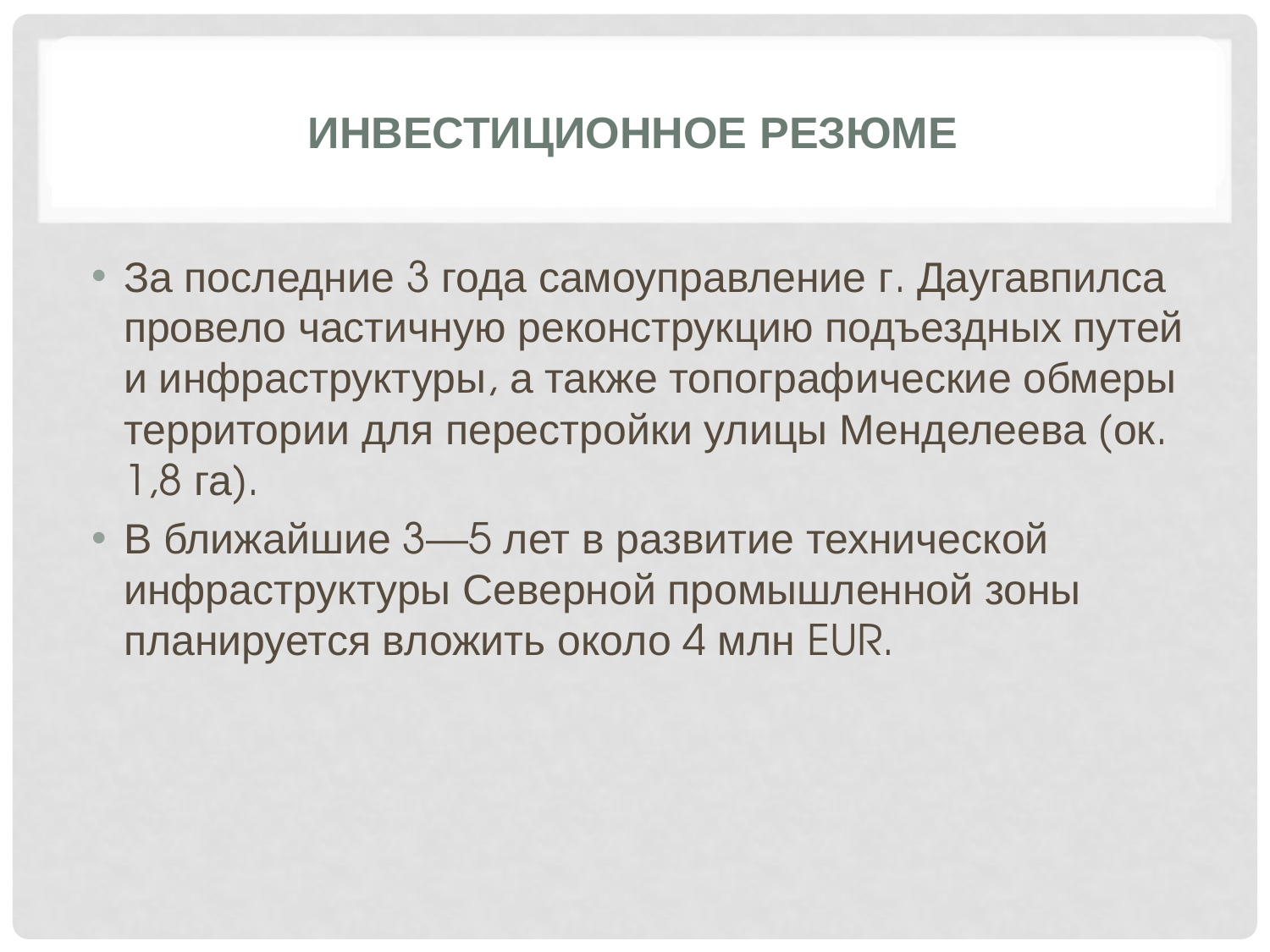

# Инвестиционное резюме
За последние 3 года самоуправление г. Даугавпилса провело частичную реконструкцию подъездных путей и инфраструктуры, а также топографические обмеры территории для перестройки улицы Менделеева (ок. 1,8 га).
В ближайшие 3—5 лет в развитие технической инфраструктуры Северной промышленной зоны планируется вложить около 4 млн EUR.